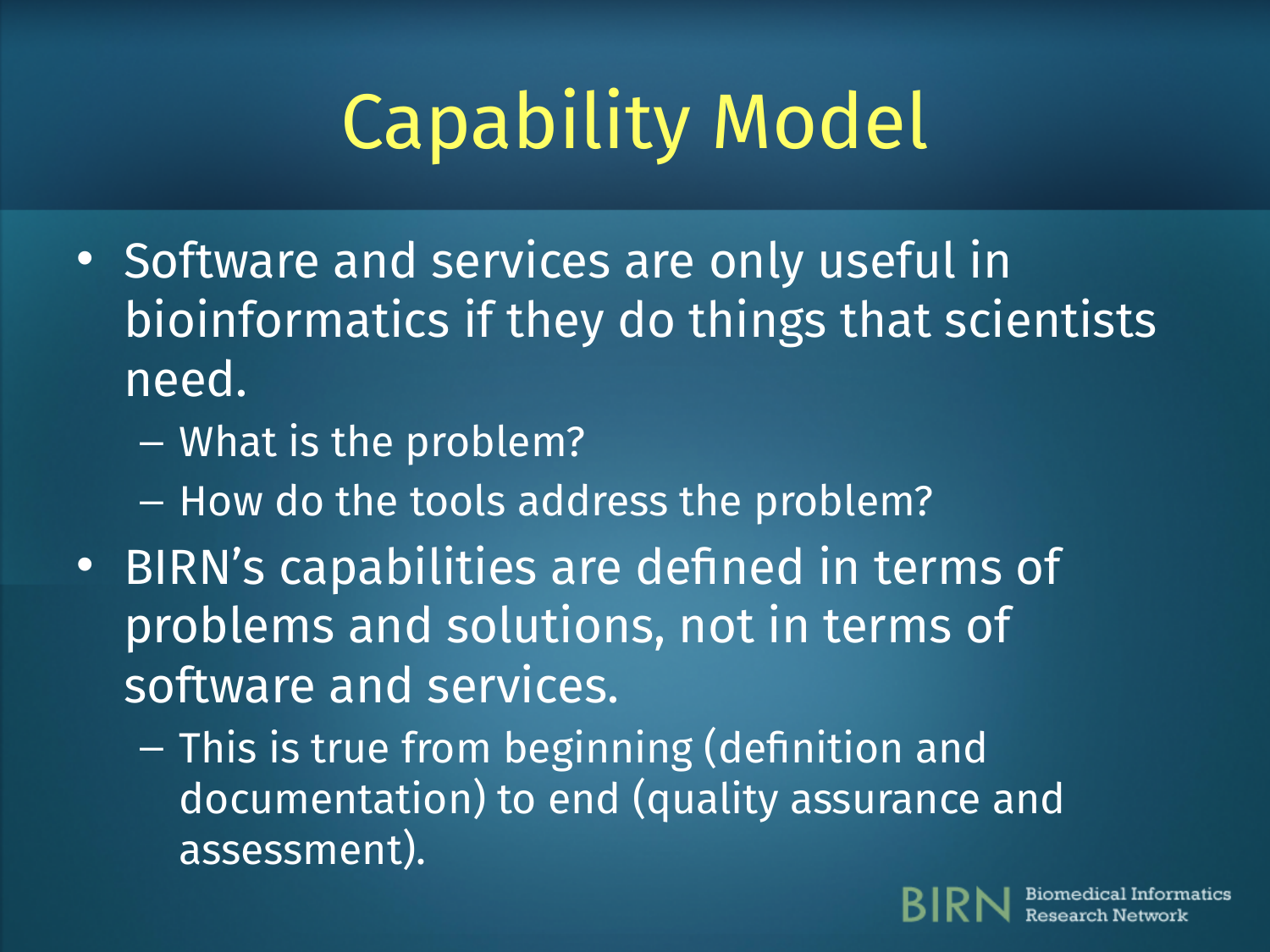

# Capability Model
Software and services are only useful in bioinformatics if they do things that scientists need.
What is the problem?
How do the tools address the problem?
BIRN’s capabilities are defined in terms of problems and solutions, not in terms of software and services.
This is true from beginning (definition and documentation) to end (quality assurance and assessment).